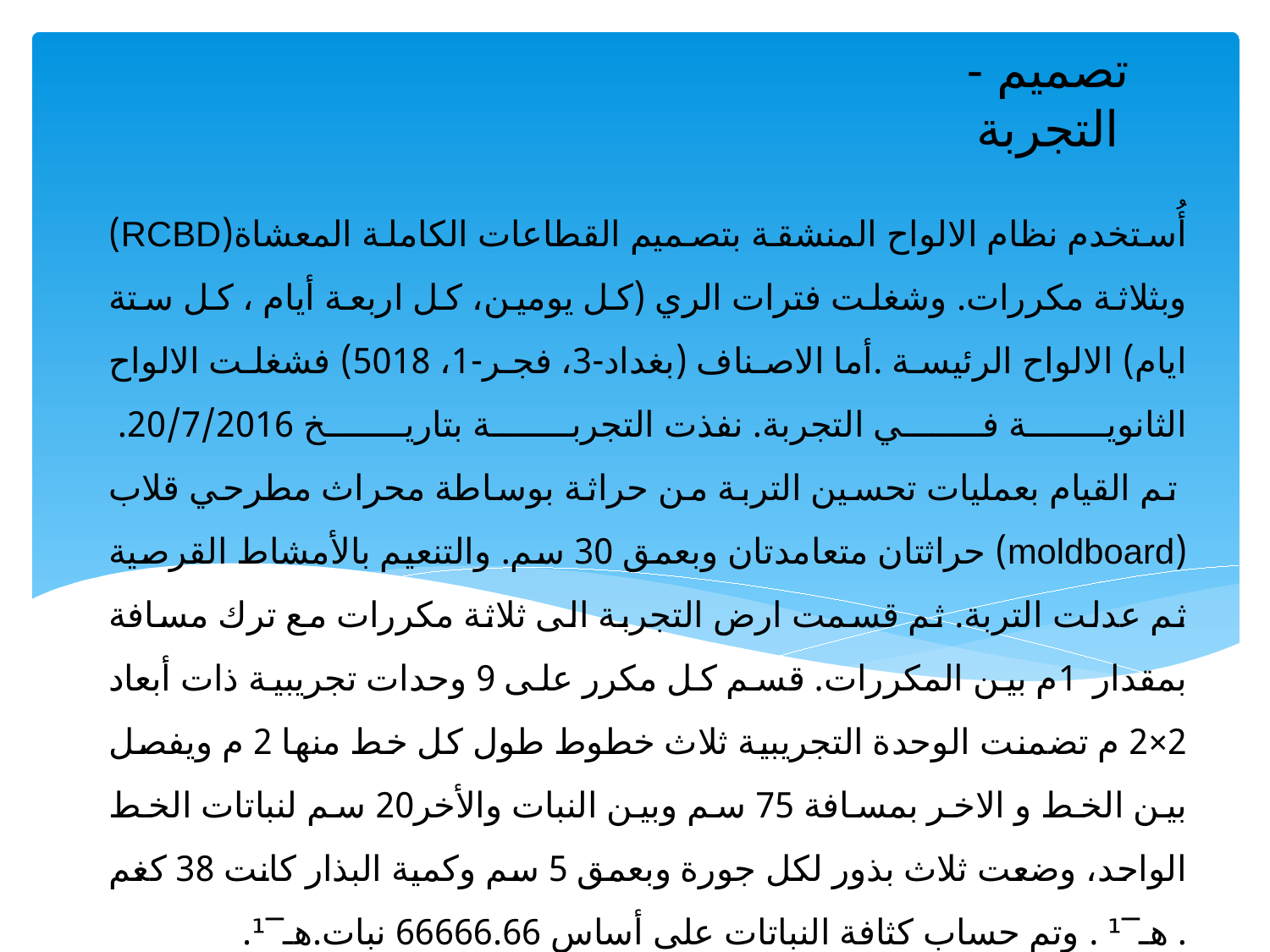

- تصميم التجربة
# أُستخدم نظام الالواح المنشقة بتصميم القطاعات الكاملة المعشاة(RCBD) وبثلاثة مكررات. وشغلت فترات الري (كل يومين، كل اربعة أيام ، كل ستة ايام) الالواح الرئيسة .أما الاصناف (بغداد-3، فجر-1، 5018) فشغلت الالواح الثانوية في التجربة. نفذت التجربة بتاريخ 20/7/2016. تم القيام بعمليات تحسين التربة من حراثة بوساطة محراث مطرحي قلاب (moldboard) حراثتان متعامدتان وبعمق 30 سم. والتنعيم بالأمشاط القرصية ثم عدلت التربة. ثم قسمت ارض التجربة الى ثلاثة مكررات مع ترك مسافة بمقدار 1م بين المكررات. قسم كل مكرر على 9 وحدات تجريبية ذات أبعاد 2×2 م تضمنت الوحدة التجريبية ثلاث خطوط طول كل خط منها 2 م ويفصل بين الخط و الاخر بمسافة 75 سم وبين النبات والأخر20 سم لنباتات الخط الواحد، وضعت ثلاث بذور لكل جورة وبعمق 5 سم وكمية البذار كانت 38 كغم . هـ‾¹ . وتم حساب كثافة النباتات على أساس 66666.66 نبات.هـ‾¹.